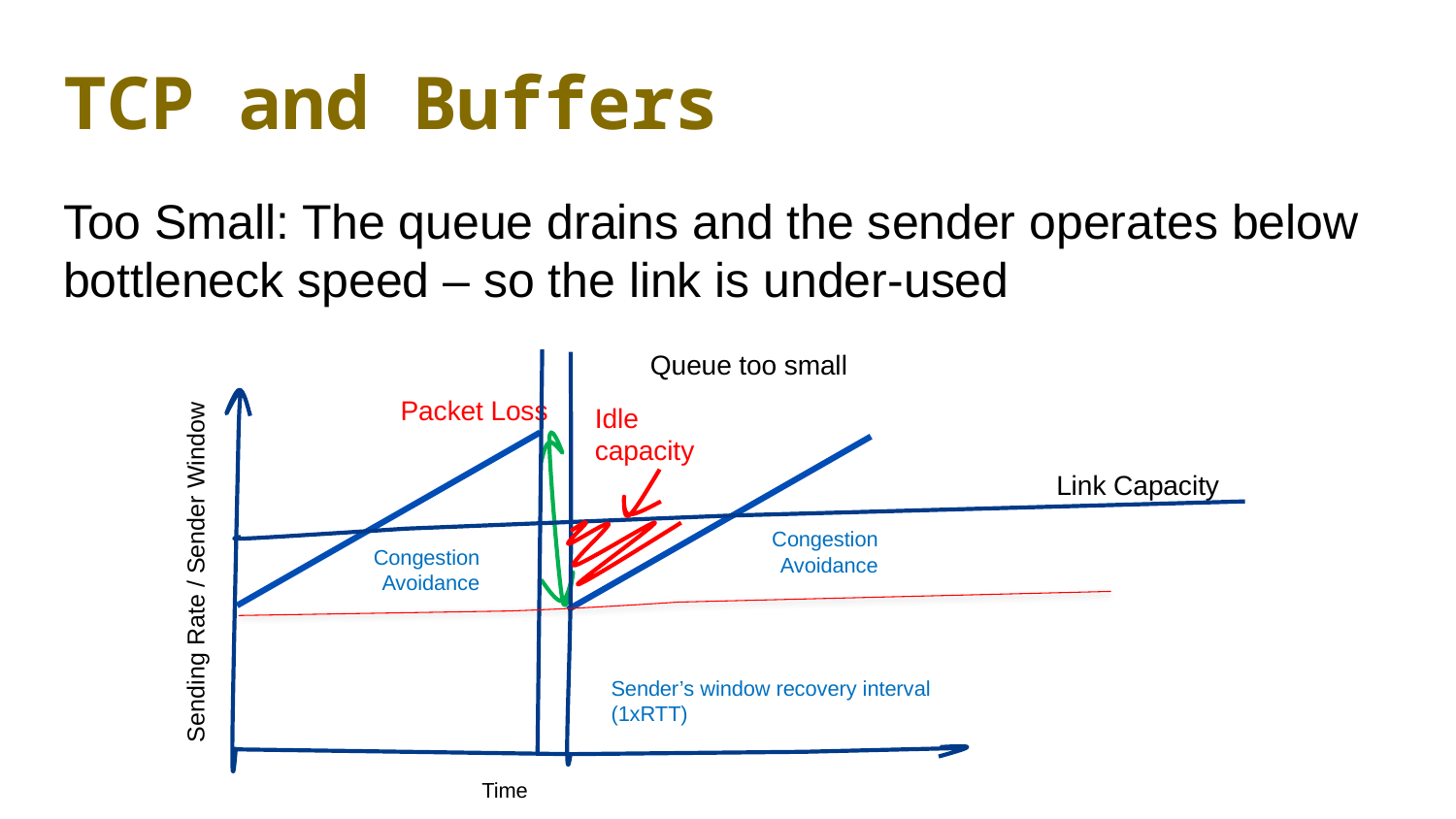

# TCP and Buffers
Too Small: The queue drains and the sender operates below bottleneck speed – so the link is under-used
Queue too small

Packet Loss

Idle capacity

Link Capacity

Congestion Avoidance

Congestion Avoidance
Sending Rate / Sender Window

Sender’s window recovery interval
(1xRTT)

Time